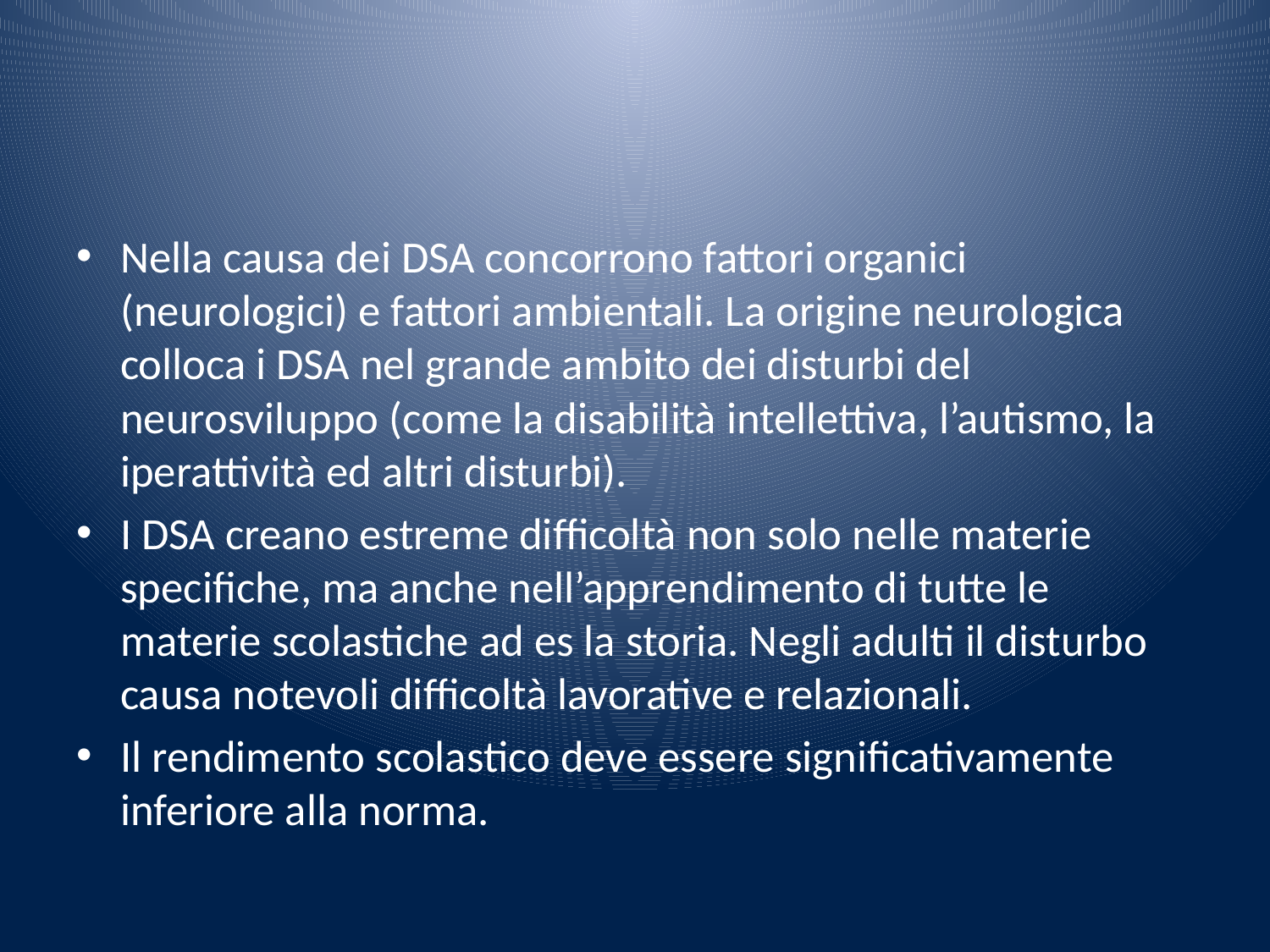

#
Nella causa dei DSA concorrono fattori organici (neurologici) e fattori ambientali. La origine neurologica colloca i DSA nel grande ambito dei disturbi del neurosviluppo (come la disabilità intellettiva, l’autismo, la iperattività ed altri disturbi).
I DSA creano estreme difficoltà non solo nelle materie specifiche, ma anche nell’apprendimento di tutte le materie scolastiche ad es la storia. Negli adulti il disturbo causa notevoli difficoltà lavorative e relazionali.
Il rendimento scolastico deve essere significativamente inferiore alla norma.